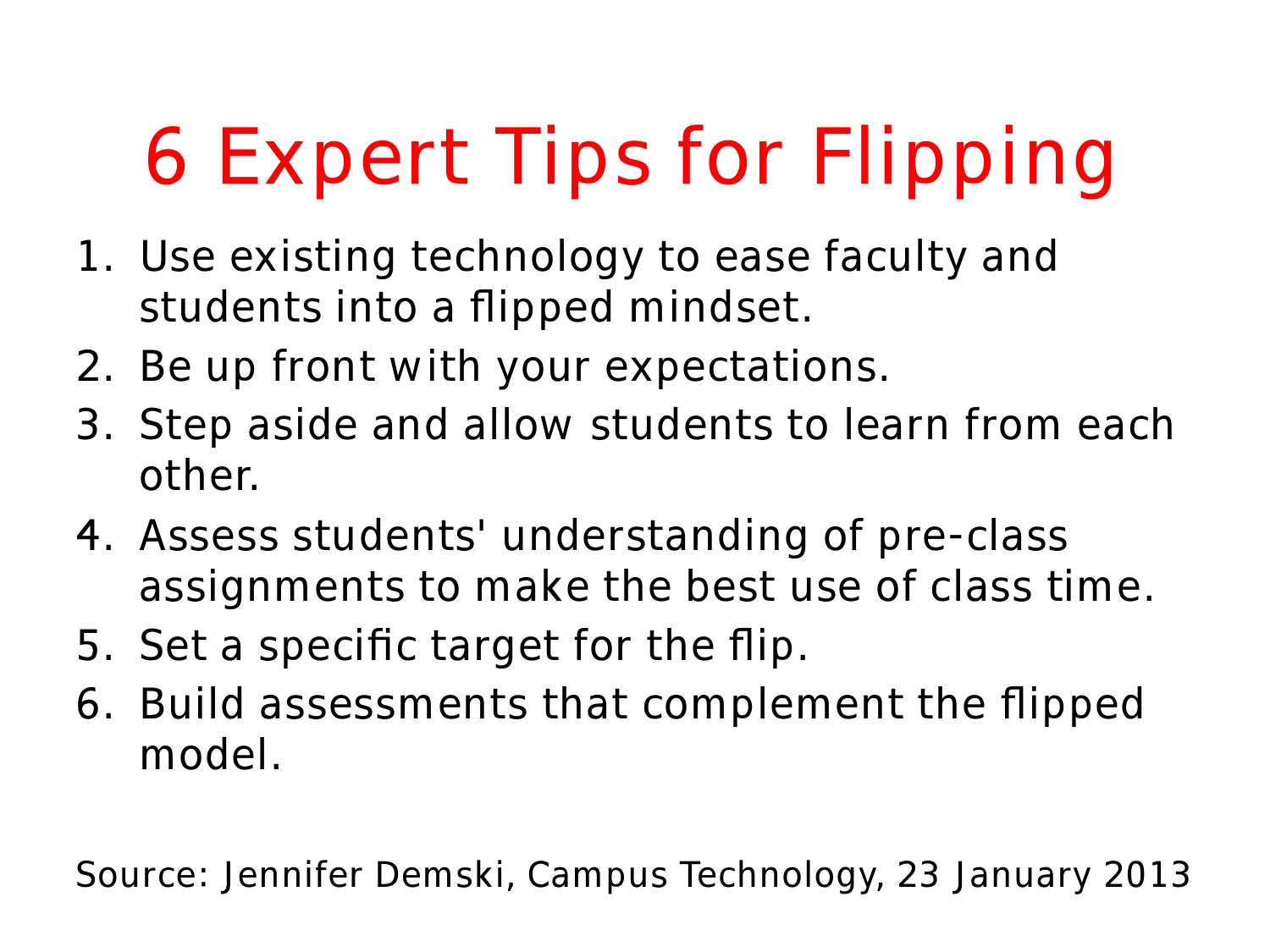

# 6 Expert Tips for Flipping
Use existing technology to ease faculty and students into a flipped mindset.
Be up front with your expectations.
Step aside and allow students to learn from each other.
Assess students' understanding of pre-class assignments to make the best use of class time.
Set a specific target for the flip.
Build assessments that complement the flipped model.
Source: Jennifer Demski, Campus Technology, 23 January 2013